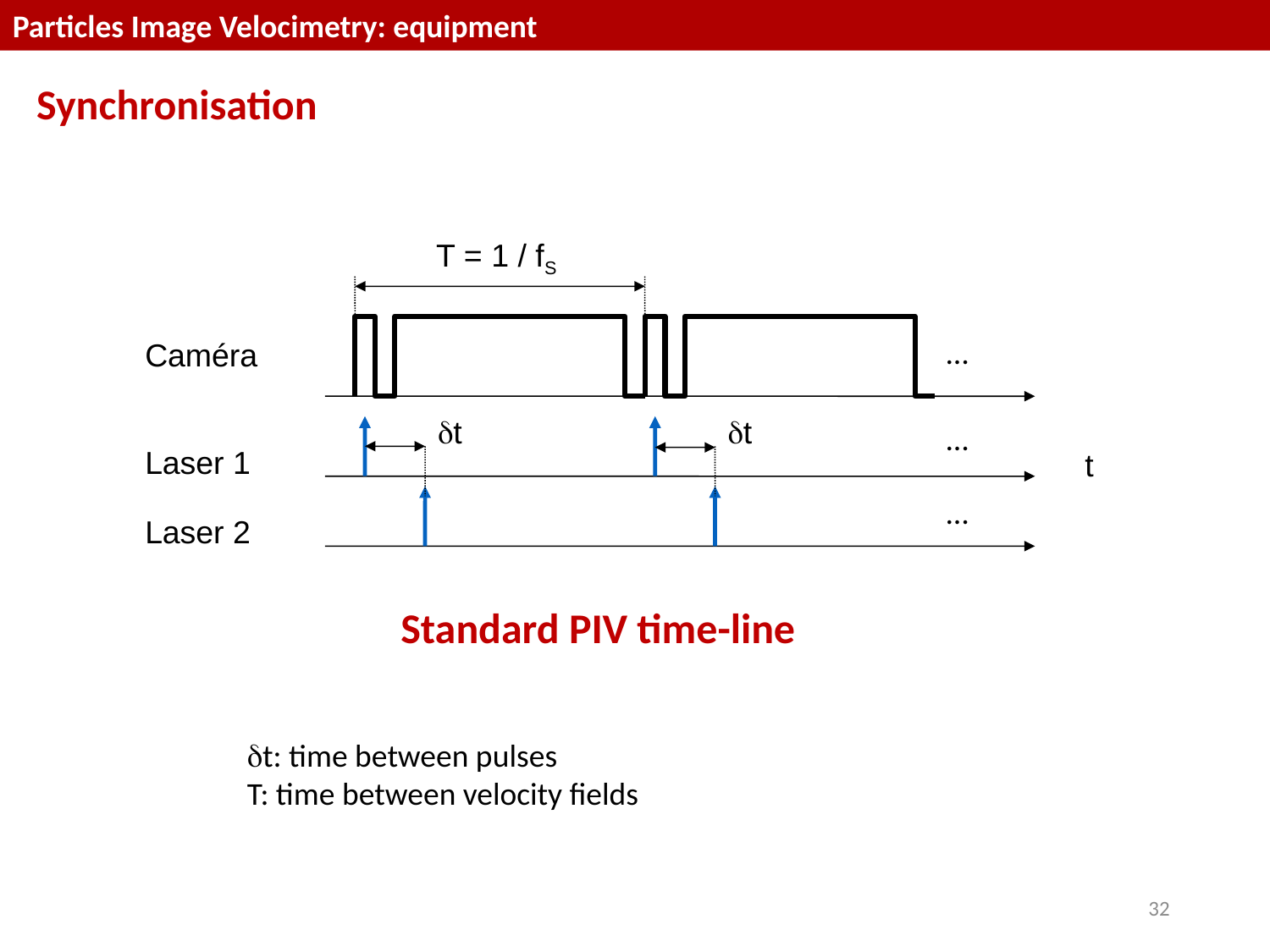

Particles Image Velocimetry: equipment
Synchronisation
T = 1 / fS

…
Caméra

δt
δt
…

Laser 1
t

…
Laser 2

Standard PIV time-line
δt: time between pulses
T: time between velocity fields
32